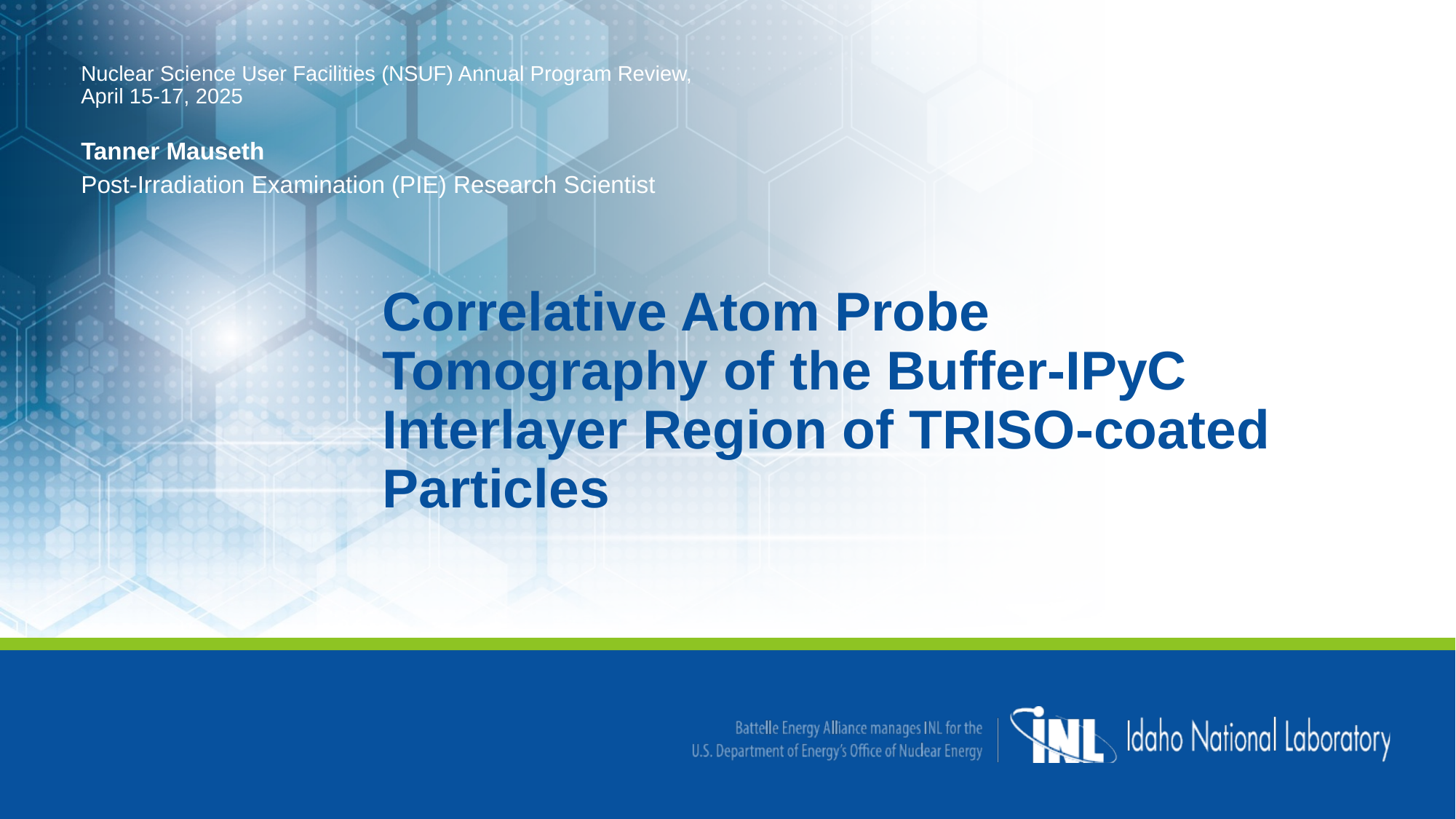

Nuclear Science User Facilities (NSUF) Annual Program Review, April 15-17, 2025
Tanner Mauseth
Post-Irradiation Examination (PIE) Research Scientist
Correlative Atom Probe Tomography of the Buffer-IPyC Interlayer Region of TRISO-coated Particles